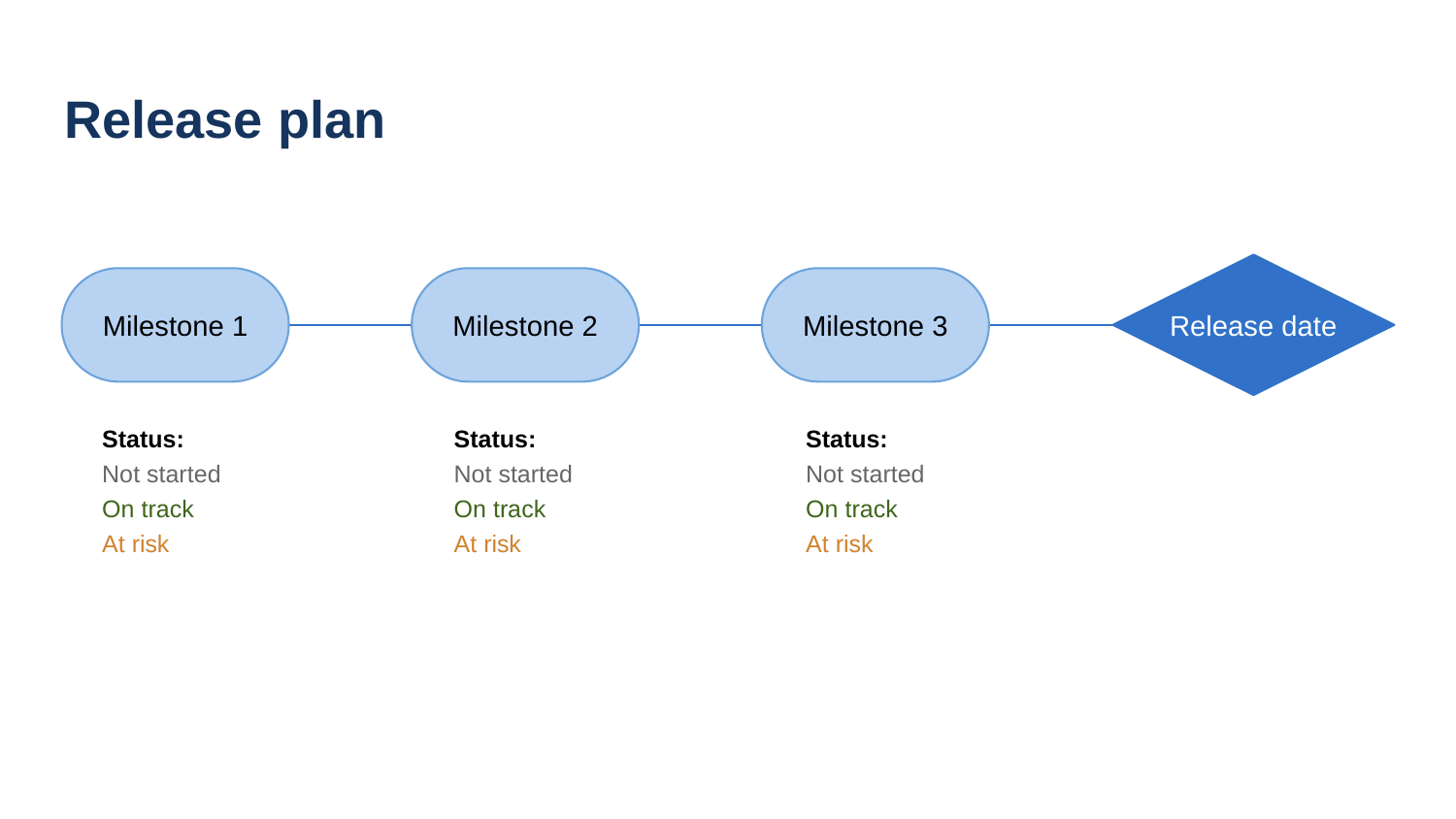

# Release plan

Release date

Milestone 1

Milestone 2

Milestone 3

Status:
Not started
On track
At risk
Status:
Not started
On track
At risk
Status:
Not started
On track
At risk